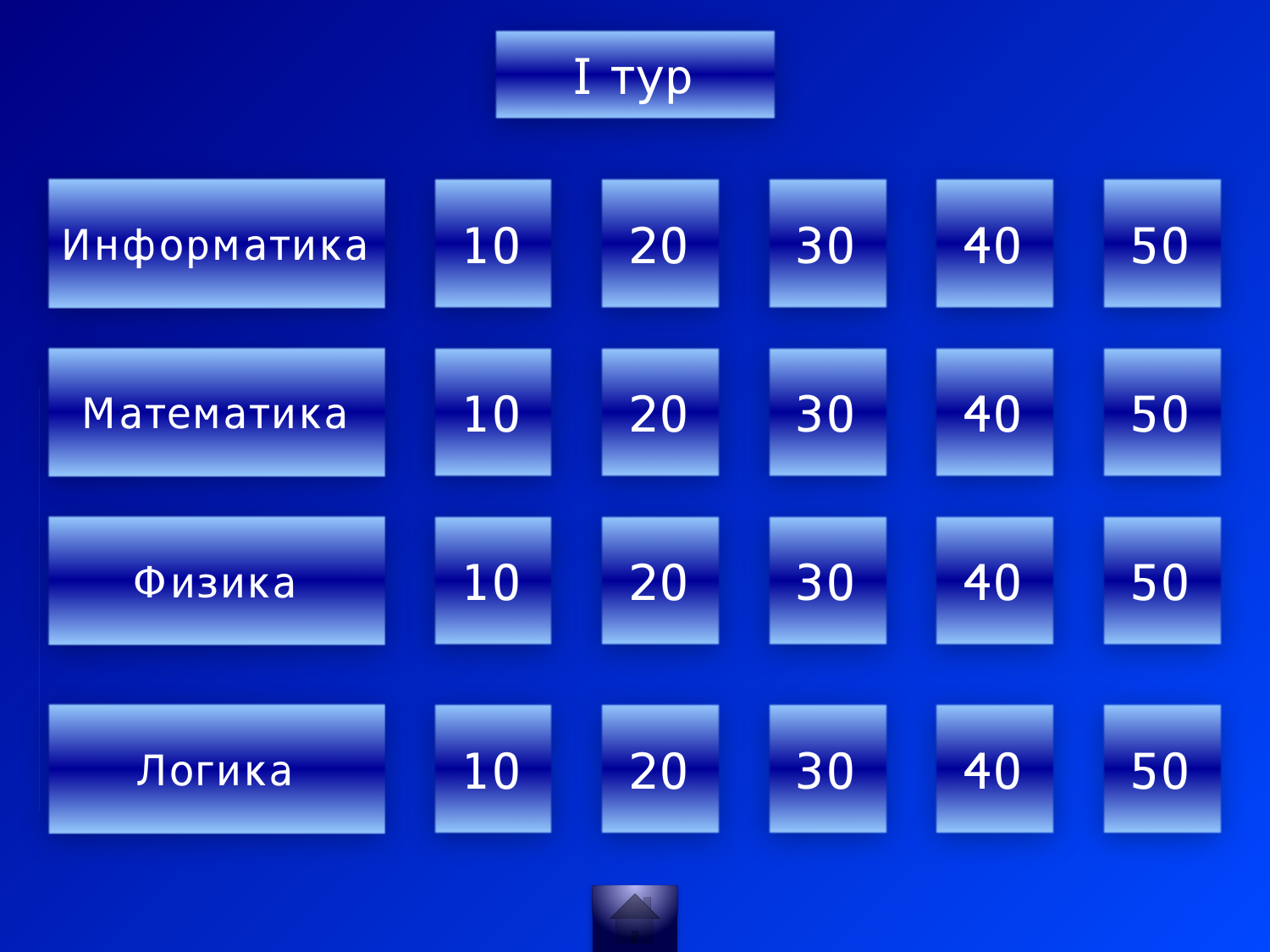

I тур
Информатика
10
20
30
40
50
Математика
10
20
30
40
50
Физика
10
20
30
40
50
Логика
10
20
30
40
50